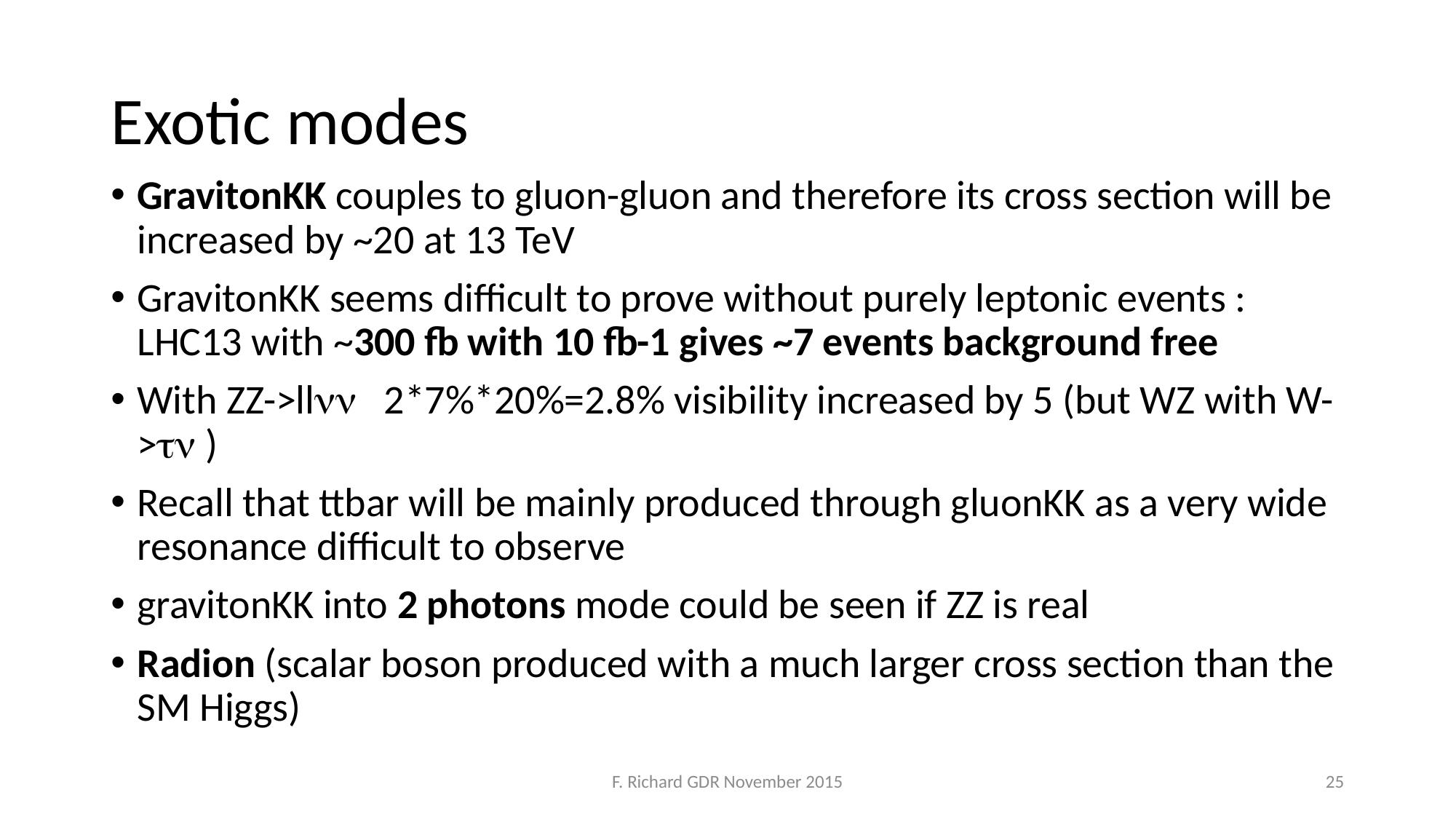

# Exotic modes
GravitonKK couples to gluon-gluon and therefore its cross section will be increased by ~20 at 13 TeV
GravitonKK seems difficult to prove without purely leptonic events : LHC13 with ~300 fb with 10 fb-1 gives ~7 events background free
With ZZ->llνν   2*7%*20%=2.8% visibility increased by 5 (but WZ with W->τν )
Recall that ttbar will be mainly produced through gluonKK as a very wide resonance difficult to observe
gravitonKK into 2 photons mode could be seen if ZZ is real
Radion (scalar boson produced with a much larger cross section than the SM Higgs)

F. Richard GDR November 2015
25